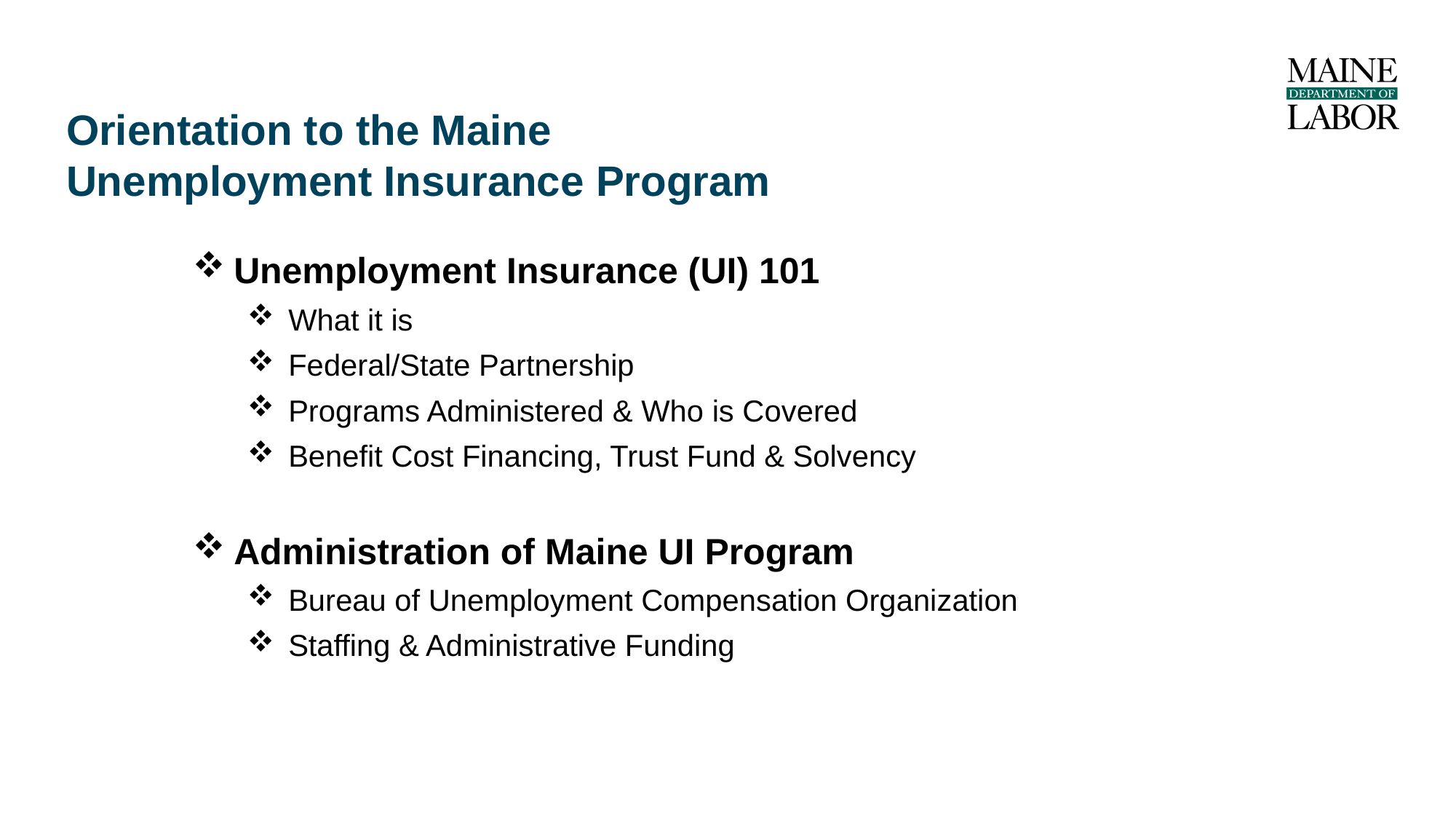

# Orientation to the Maine Unemployment Insurance Program
Unemployment Insurance (UI) 101
What it is
Federal/State Partnership
Programs Administered & Who is Covered
Benefit Cost Financing, Trust Fund & Solvency

Administration of Maine UI Program
Bureau of Unemployment Compensation Organization
Staffing & Administrative Funding